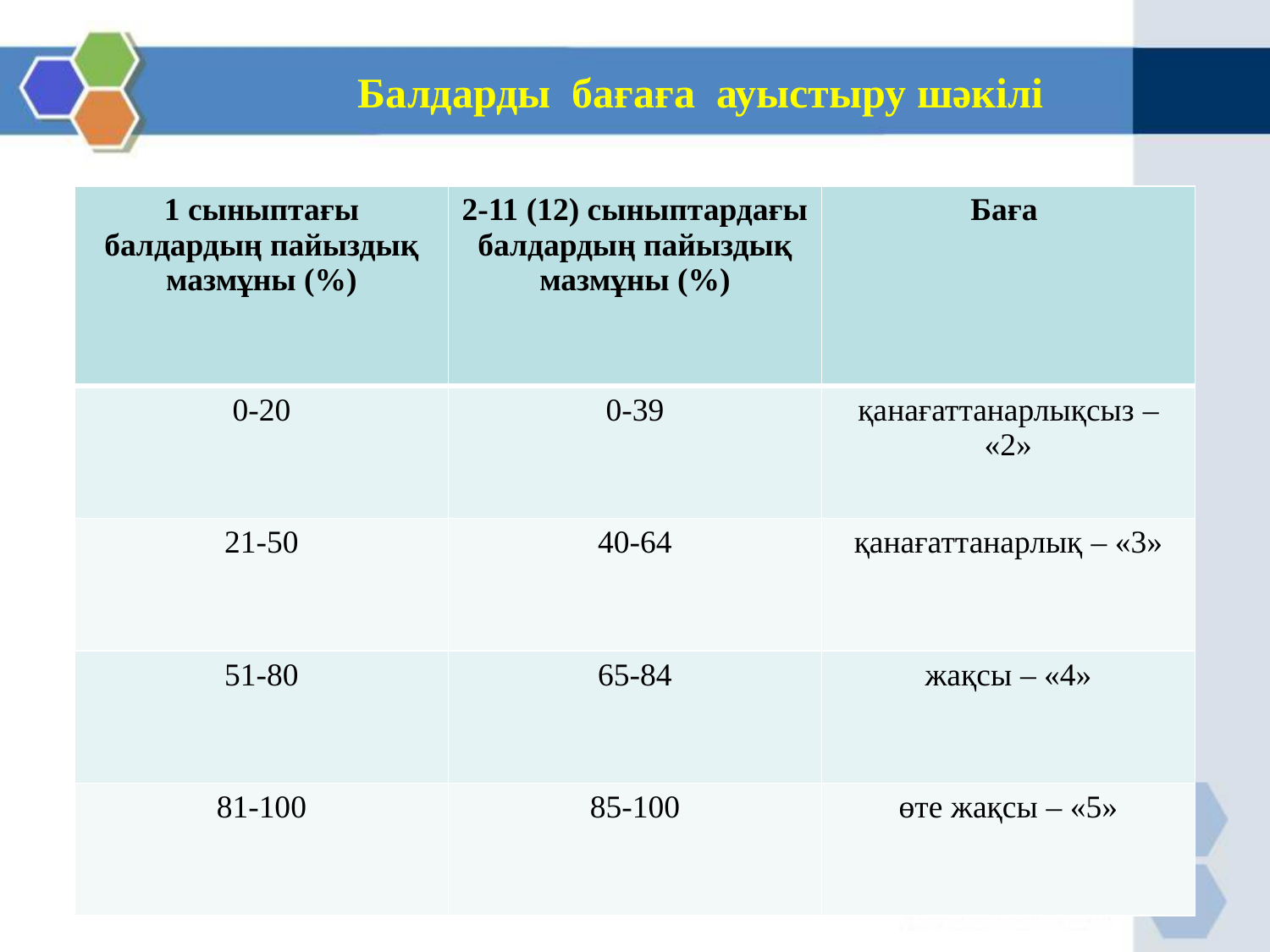

# Балдарды  бағаға  ауыстыру шәкілі
| 1 сыныптағы балдардың пайыздық мазмұны (%) | 2-11 (12) сыныптардағы балдардың пайыздық мазмұны (%) | Баға |
| --- | --- | --- |
| 0-20 | 0-39 | қанағаттанарлықсыз – «2» |
| 21-50 | 40-64 | қанағаттанарлық – «3» |
| 51-80 | 65-84 | жақсы – «4» |
| 81-100 | 85-100 | өте жақсы – «5» |
	Балдарды бағаға ауыстыру шәкілі